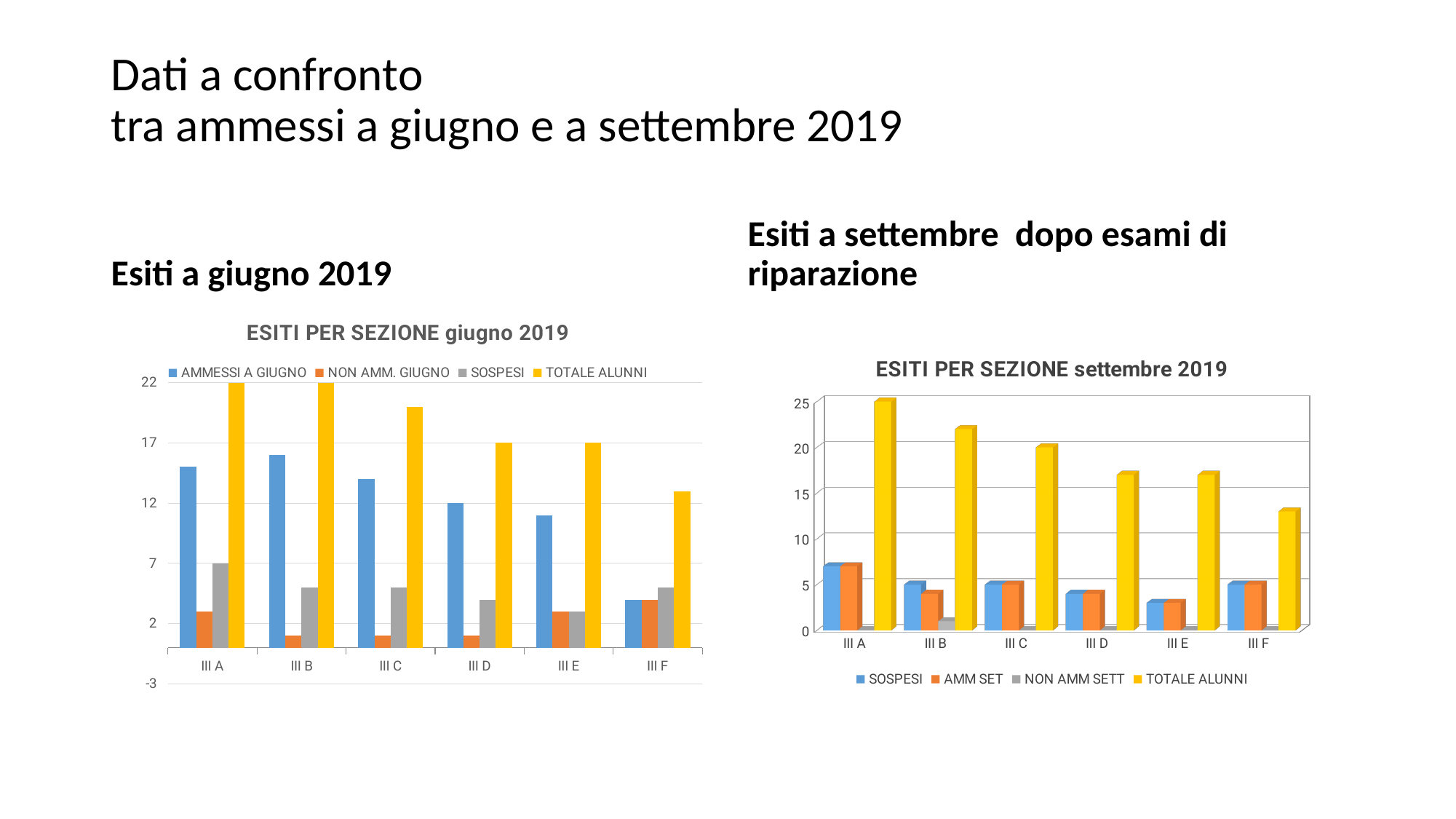

# Dati a confronto tra ammessi a giugno e a settembre 2019
Esiti a giugno 2019
Esiti a settembre  dopo esami di riparazione

### Chart: ESITI PER SEZIONE giugno 2019

| Category | AMMESSI A GIUGNO | NON AMM. GIUGNO | SOSPESI | TOTALE ALUNNI |
|---|---|---|---|---|
| III A | 15.0 | 3.0 | 7.0 | 25.0 |
| III B | 16.0 | 1.0 | 5.0 | 22.0 |
| III C | 14.0 | 1.0 | 5.0 | 20.0 |
| III D | 12.0 | 1.0 | 4.0 | 17.0 |
| III E | 11.0 | 3.0 | 3.0 | 17.0 |
| III F | 4.0 | 4.0 | 5.0 | 13.0 |

[unsupported chart]